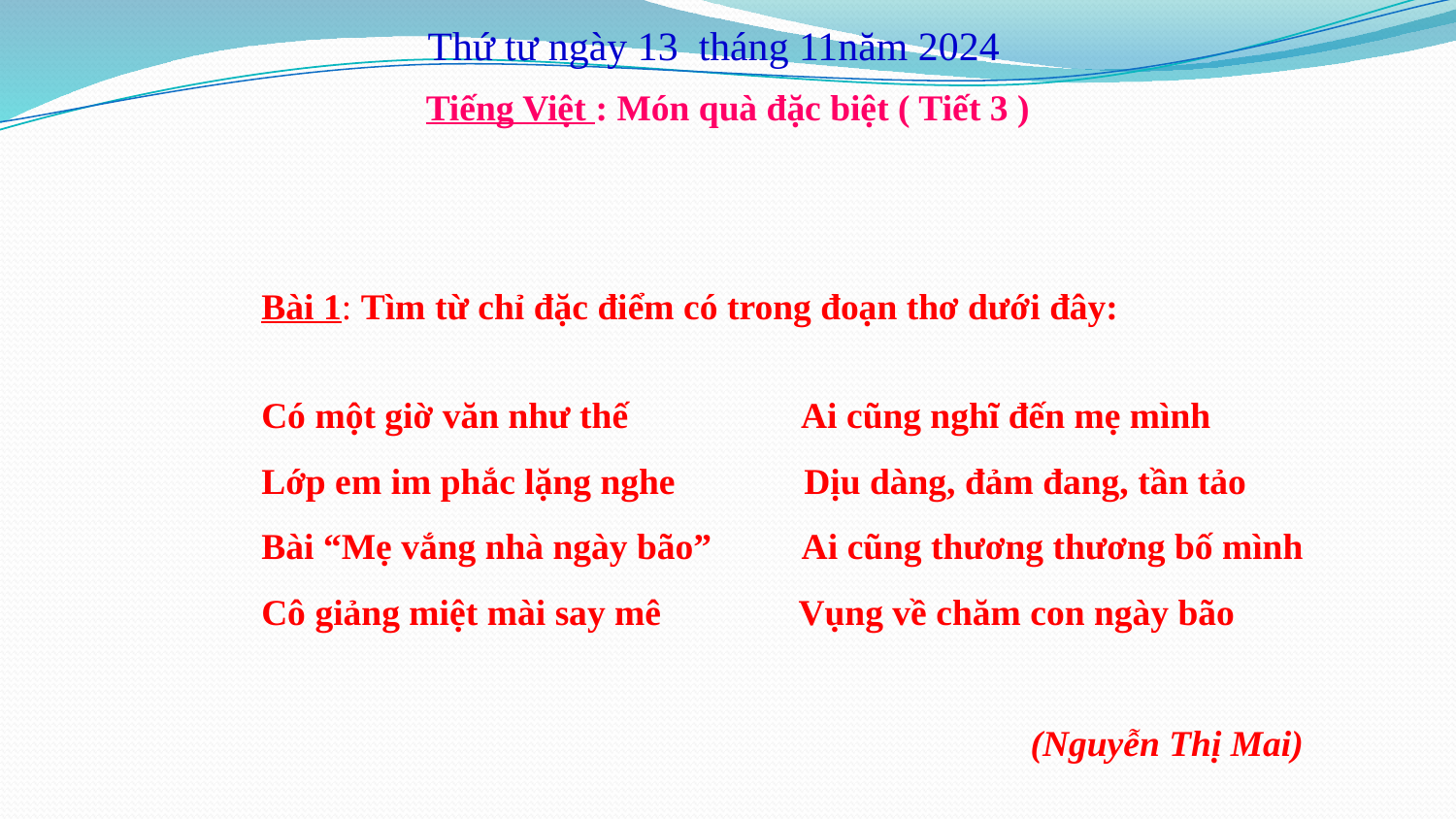

Thứ tư ngày 13  tháng 11năm 2024
Tiếng Việt : Món quà đặc biệt ( Tiết 3 )
Bài 1: Tìm từ chỉ đặc điểm có trong đoạn thơ dưới đây:

Có một giờ văn như thế                   Ai cũng nghĩ đến mẹ mình
Lớp em im phắc lặng nghe              Dịu dàng, đảm đang, tần tảo
Bài “Mẹ vắng nhà ngày bão”          Ai cũng thương thương bố mình
Cô giảng miệt mài say mê               Vụng về chăm con ngày bão

(Nguyễn Thị Mai)